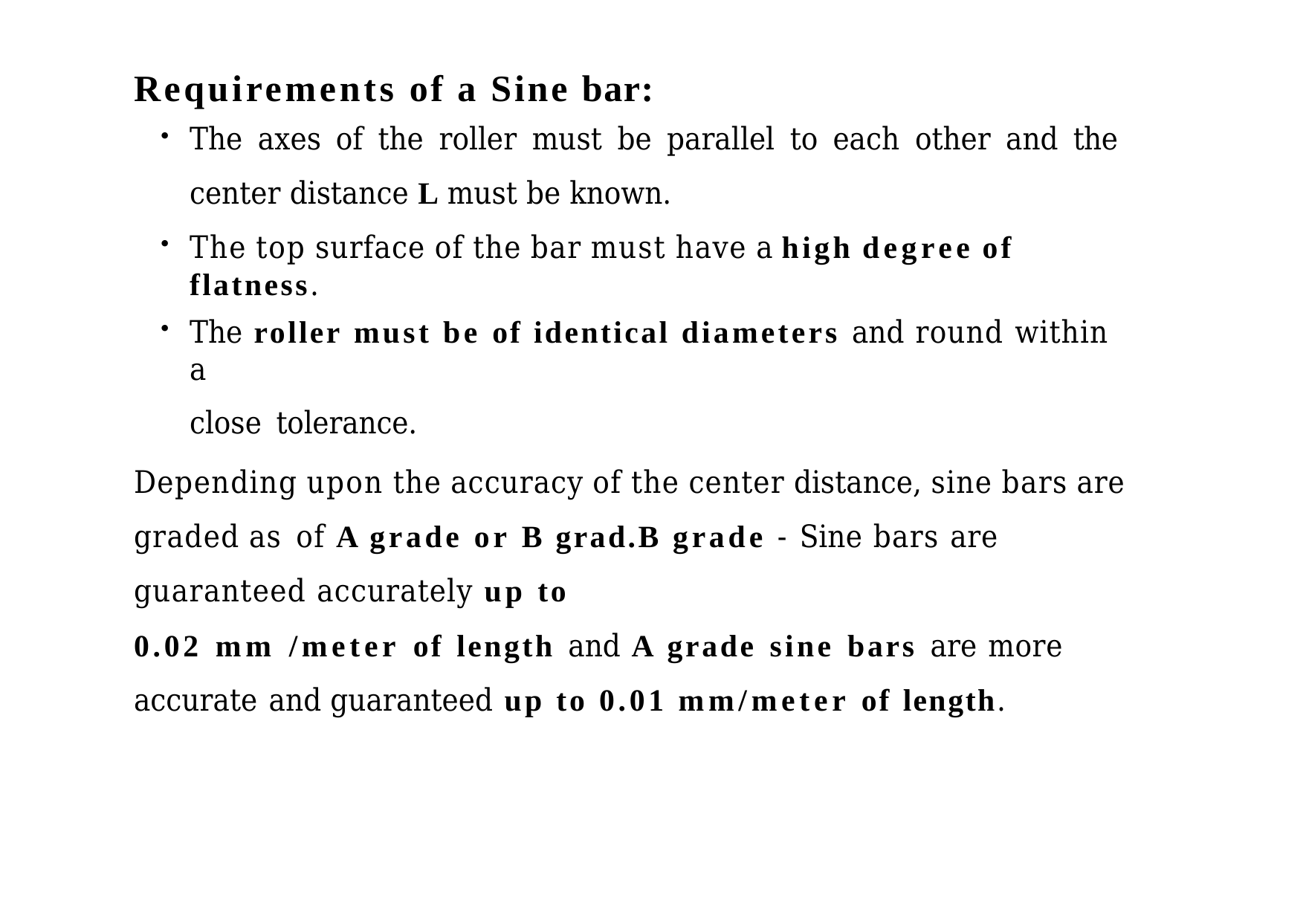

# Requirements of a Sine bar:
The axes of the roller must be parallel to each other and the center distance L must be known.
The top surface of the bar must have a high degree of flatness.
The roller must be of identical diameters and round within a
close tolerance.
Depending upon the accuracy of the center distance, sine bars are graded as of A grade or B grad.B grade - Sine bars are guaranteed accurately up to
0.02 mm /meter of length and A grade sine bars are more accurate and guaranteed up to 0.01 mm/meter of length.